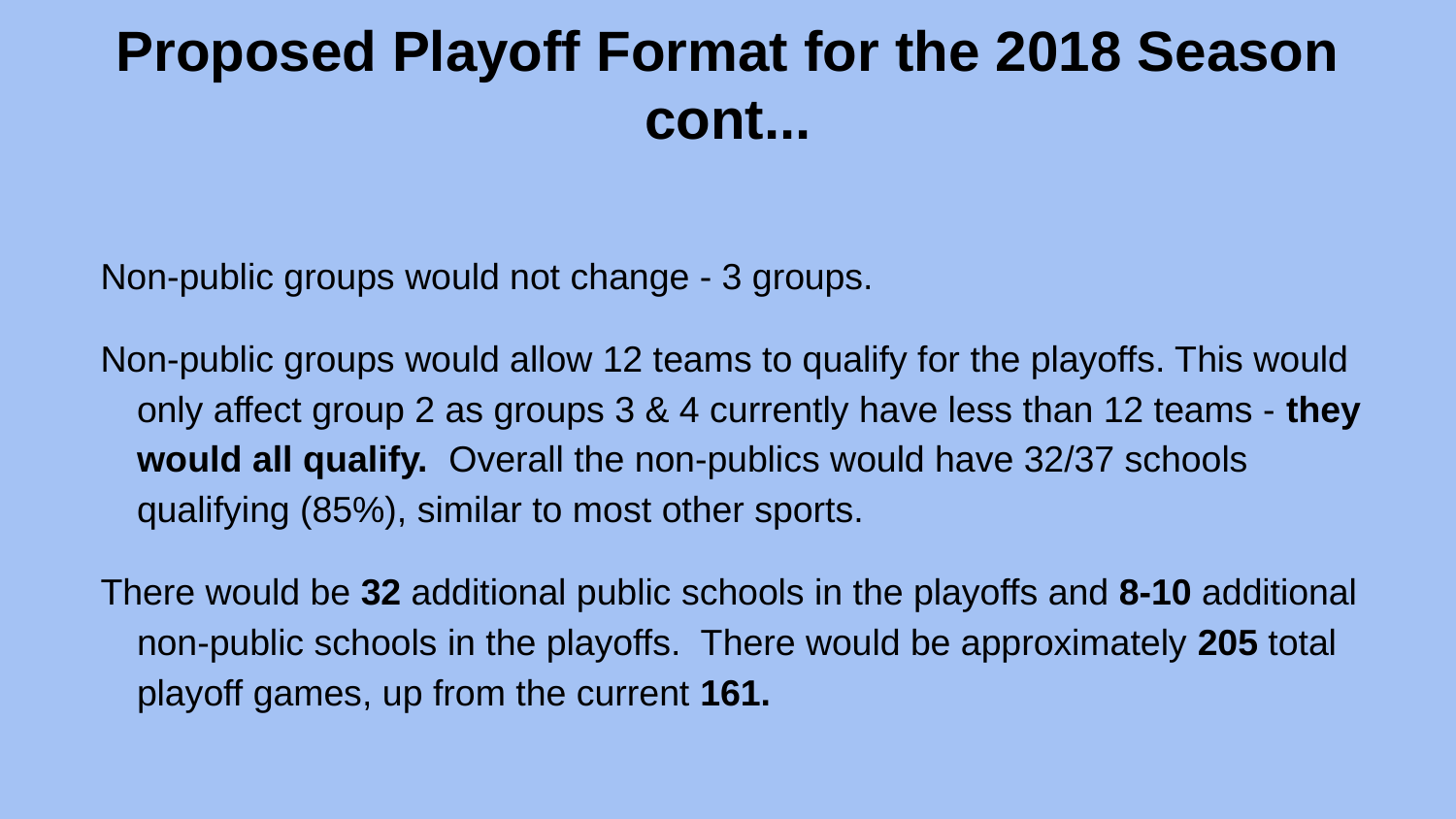

# Proposed Playoff Format for the 2018 Season cont...
Non-public groups would not change - 3 groups.
Non-public groups would allow 12 teams to qualify for the playoffs. This would only affect group 2 as groups 3 & 4 currently have less than 12 teams - they would all qualify.  Overall the non-publics would have 32/37 schools qualifying (85%), similar to most other sports.
There would be 32 additional public schools in the playoffs and 8-10 additional non-public schools in the playoffs.  There would be approximately 205 total playoff games, up from the current 161.